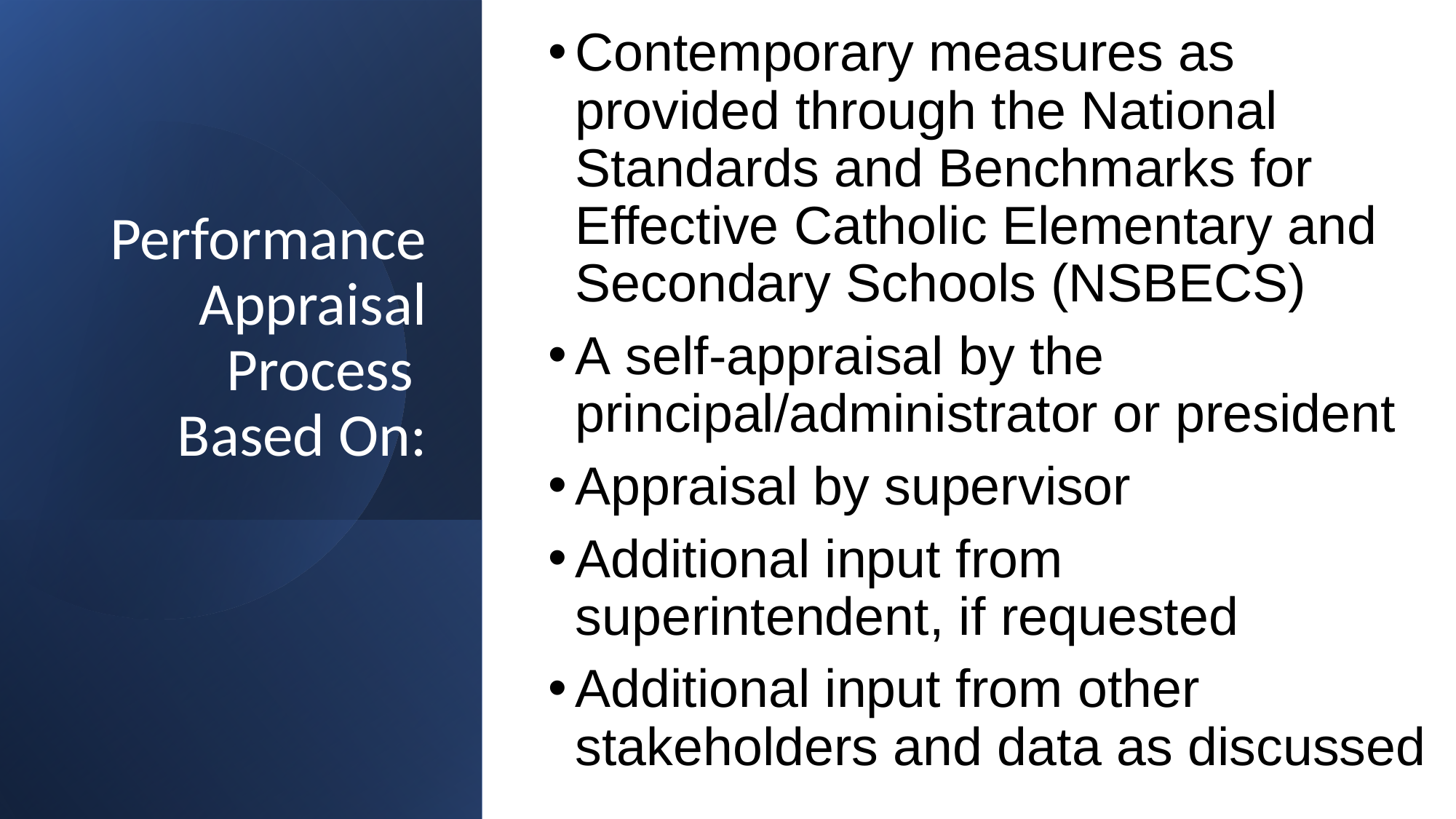

Contemporary measures as provided through the National Standards and Benchmarks for Effective Catholic Elementary and Secondary Schools (NSBECS)
A self-appraisal by the principal/administrator or president
Appraisal by supervisor
Additional input from superintendent, if requested
Additional input from other stakeholders and data as discussed
# Performance Appraisal Process Based On: